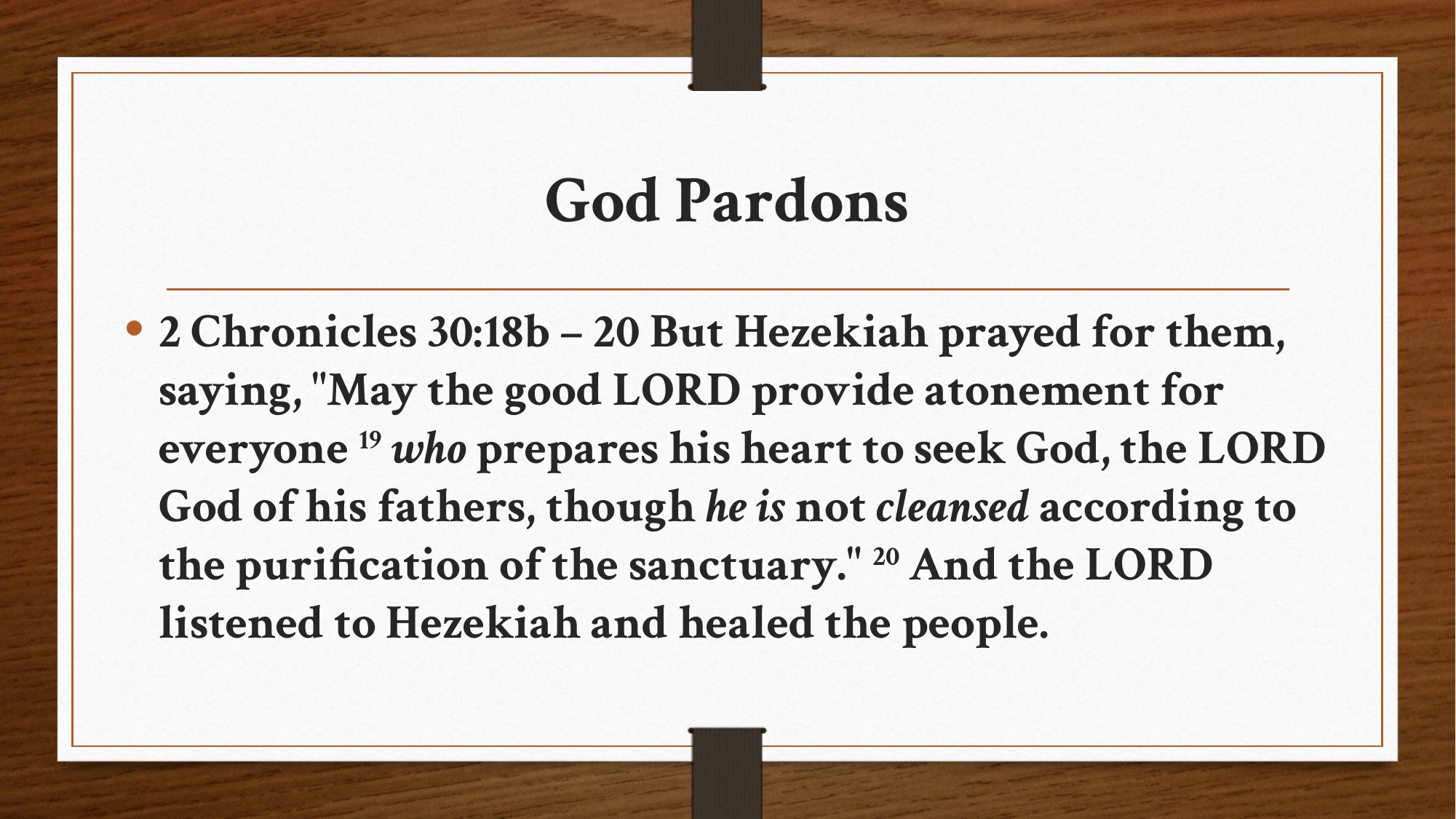

# God Pardons
2 Chronicles 30:18b – 20 But Hezekiah prayed for them, saying, "May the good Lord provide atonement for everyone 19 who prepares his heart to seek God, the Lord God of his fathers, though he is not cleansed according to the purification of the sanctuary." 20 And the Lord listened to Hezekiah and healed the people.